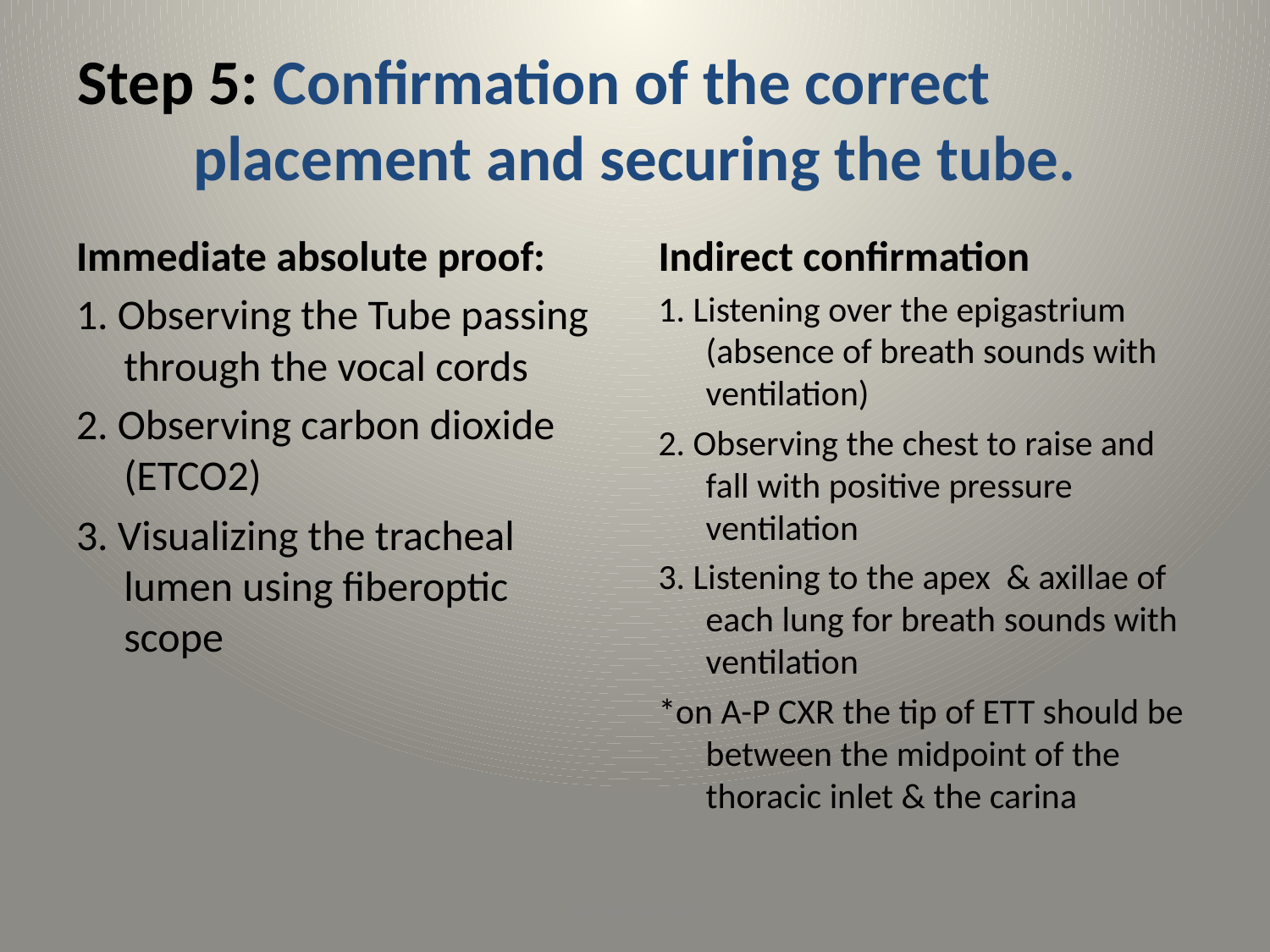

# Step 5: Confirmation of the correct               placement and securing the tube.
Immediate absolute proof:
1. Observing the Tube passing through the vocal cords
2. Observing carbon dioxide (ETCO2)
3. Visualizing the tracheal lumen using fiberoptic scope

Indirect confirmation
1. Listening over the epigastrium (absence of breath sounds with ventilation)
2. Observing the chest to raise and fall with positive pressure ventilation
3. Listening to the apex  & axillae of each lung for breath sounds with ventilation
*on A-P CXR the tip of ETT should be between the midpoint of the thoracic inlet & the carina

Ahmad Rimawi